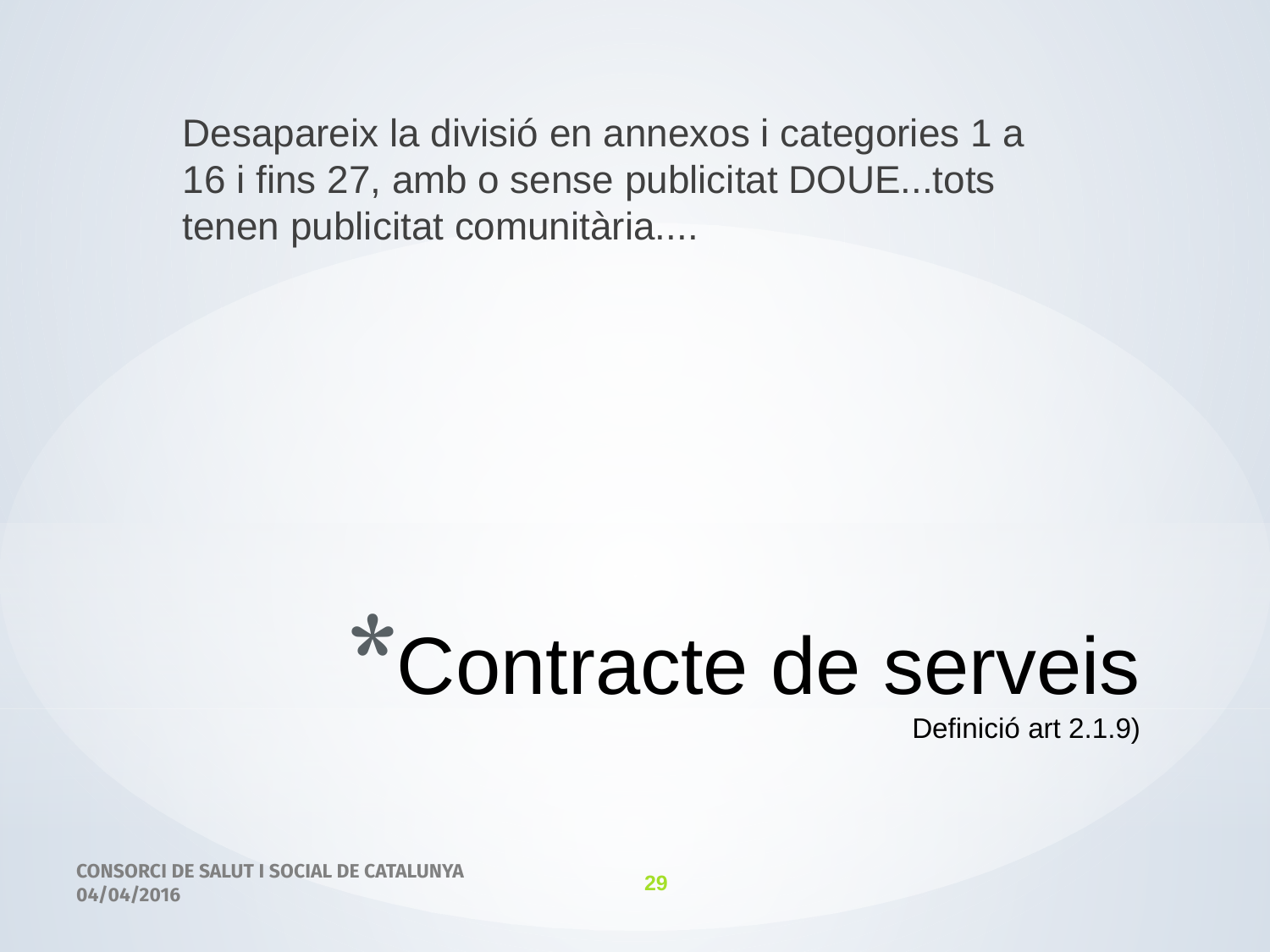

Desapareix la divisió en annexos i categories 1 a 16 i fins 27, amb o sense publicitat DOUE...tots tenen publicitat comunitària....
# Contracte de serveis Definició art 2.1.9)
CONSORCI DE SALUT I SOCIAL DE CATALUNYA  04/04/2016
29